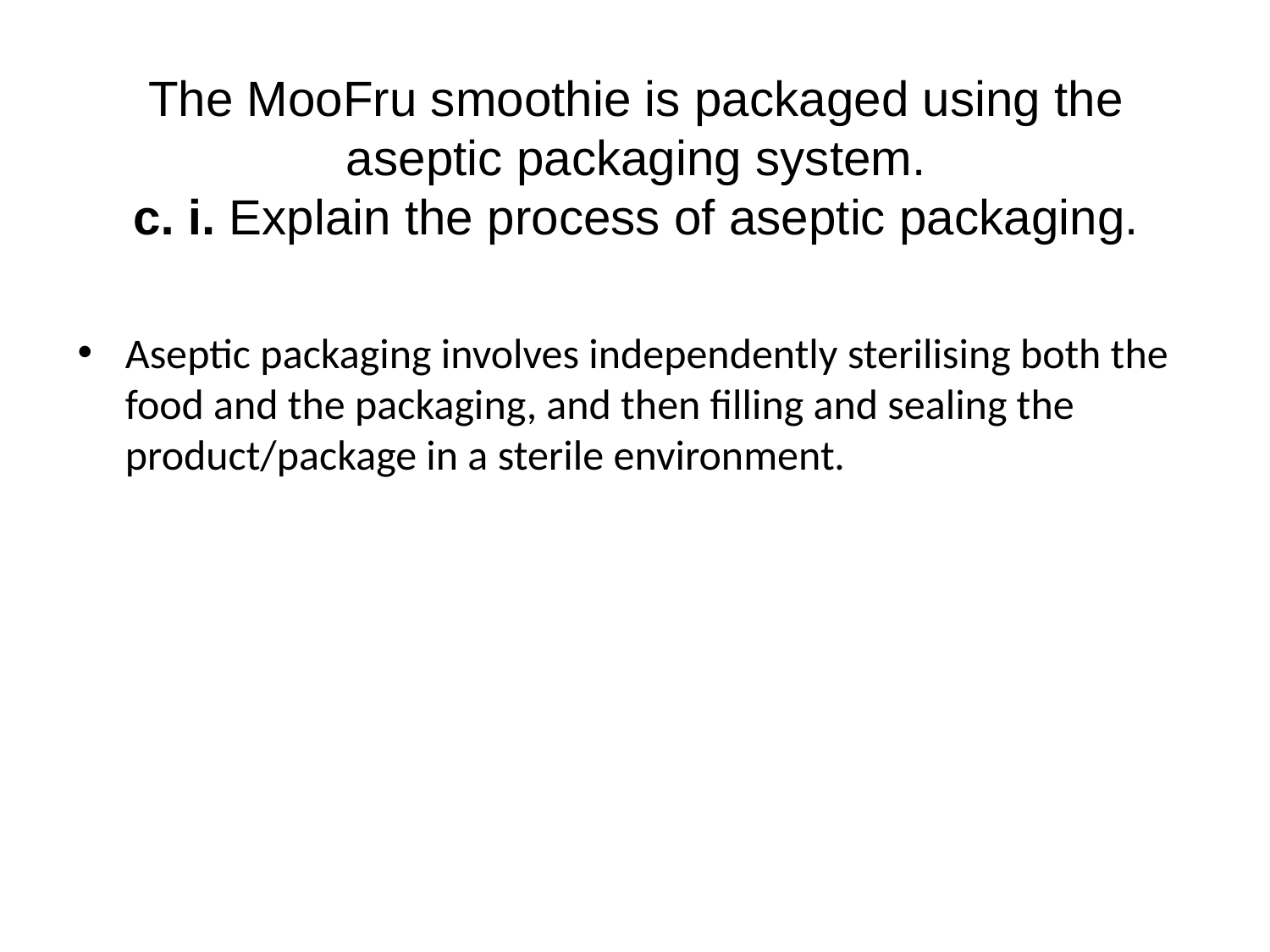

# The MooFru smoothie is packaged using the aseptic packaging system. c. i. Explain the process of aseptic packaging.
Aseptic packaging involves independently sterilising both the food and the packaging, and then filling and sealing the product/package in a sterile environment.